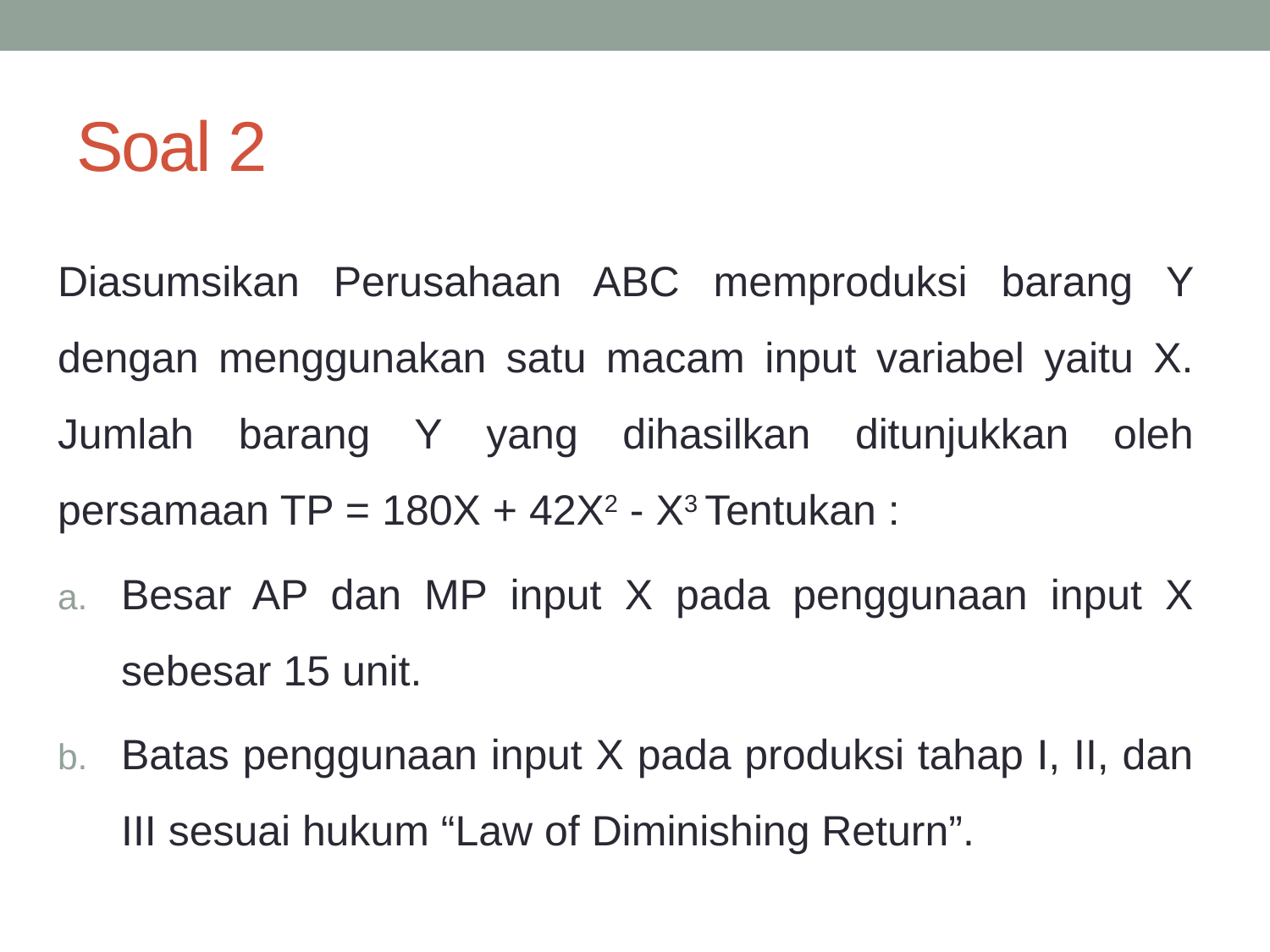

# Soal 2
Diasumsikan Perusahaan ABC memproduksi barang Y dengan menggunakan satu macam input variabel yaitu X. Jumlah barang Y yang dihasilkan ditunjukkan oleh persamaan TP = 180X + 42X2 - X3 Tentukan :
Besar AP dan MP input X pada penggunaan input X sebesar 15 unit.
Batas penggunaan input X pada produksi tahap I, II, dan III sesuai hukum “Law of Diminishing Return”.